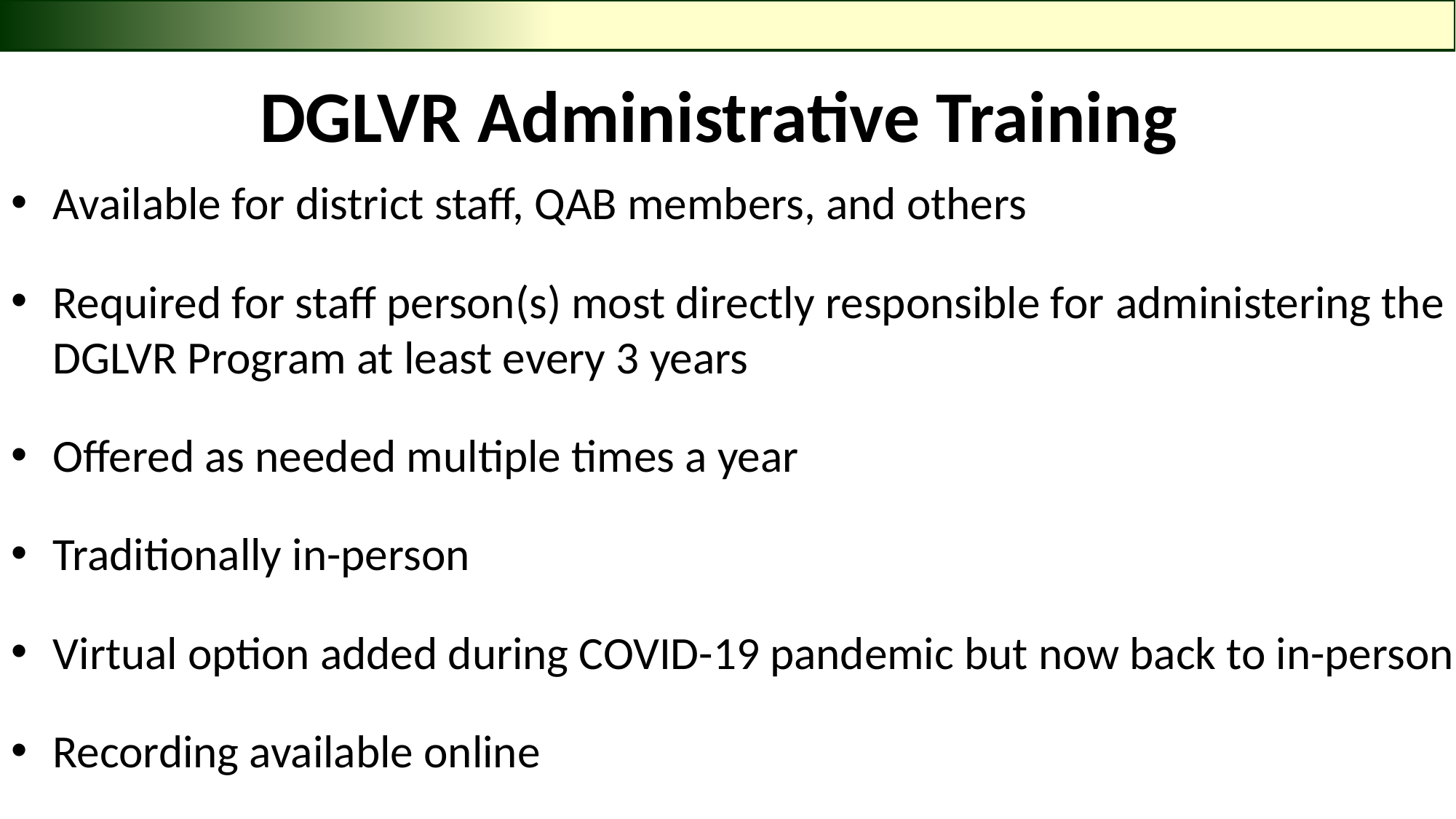

# DGLVR Administrative Training
Available for district staff, QAB members, and others
Required for staff person(s) most directly responsible for administering the DGLVR Program at least every 3 years
Offered as needed multiple times a year
Traditionally in-person
Virtual option added during COVID-19 pandemic but now back to in-person
Recording available online